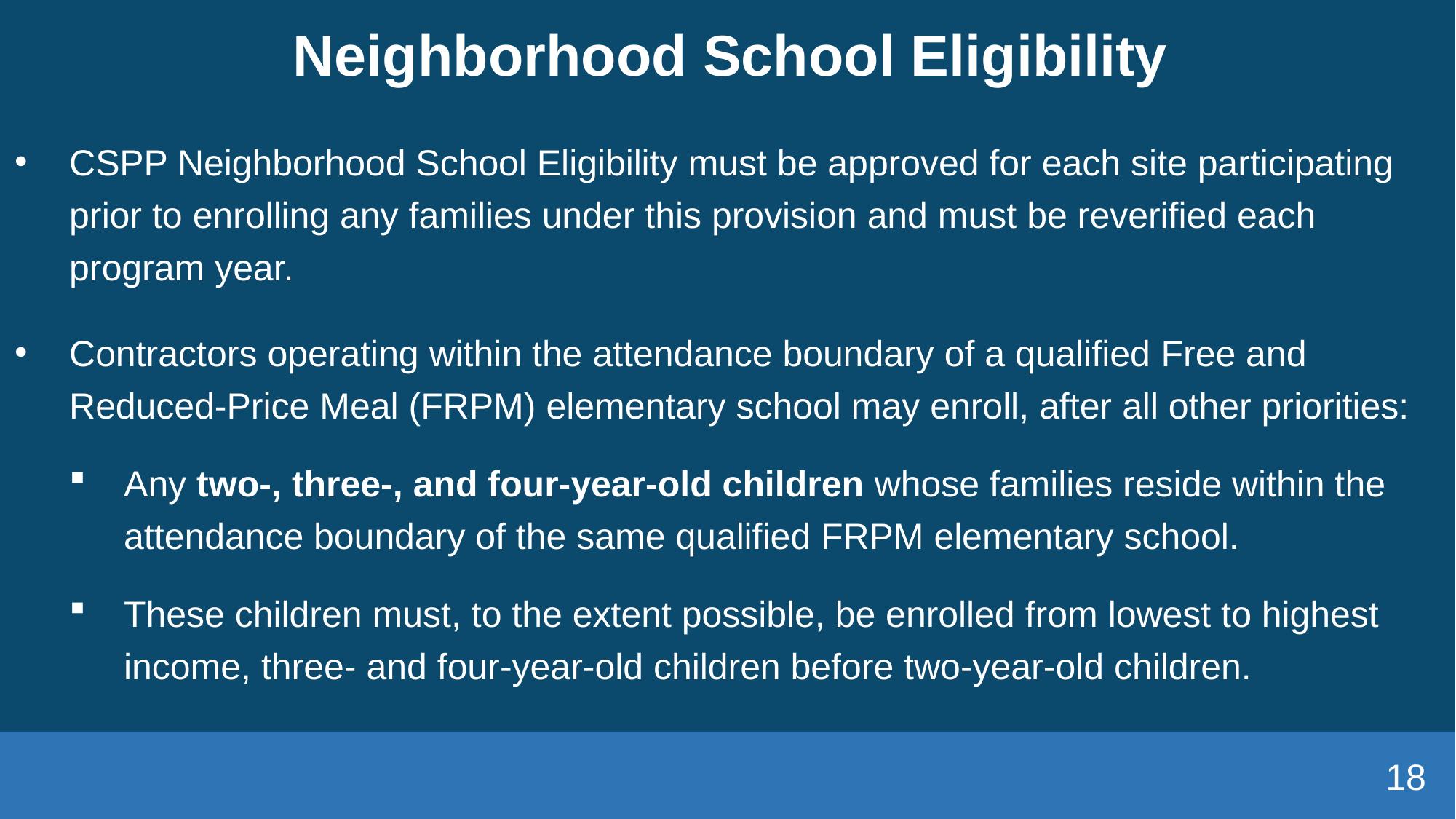

# Neighborhood School Eligibility
CSPP Neighborhood School Eligibility must be approved for each site participating prior to enrolling any families under this provision and must be reverified each program year.
Contractors operating within the attendance boundary of a qualified Free and Reduced-Price Meal (FRPM) elementary school may enroll, after all other priorities:
Any two-, three-, and four-year-old children whose families reside within the attendance boundary of the same qualified FRPM elementary school.
These children must, to the extent possible, be enrolled from lowest to highest income, three- and four-year-old children before two-year-old children.
18